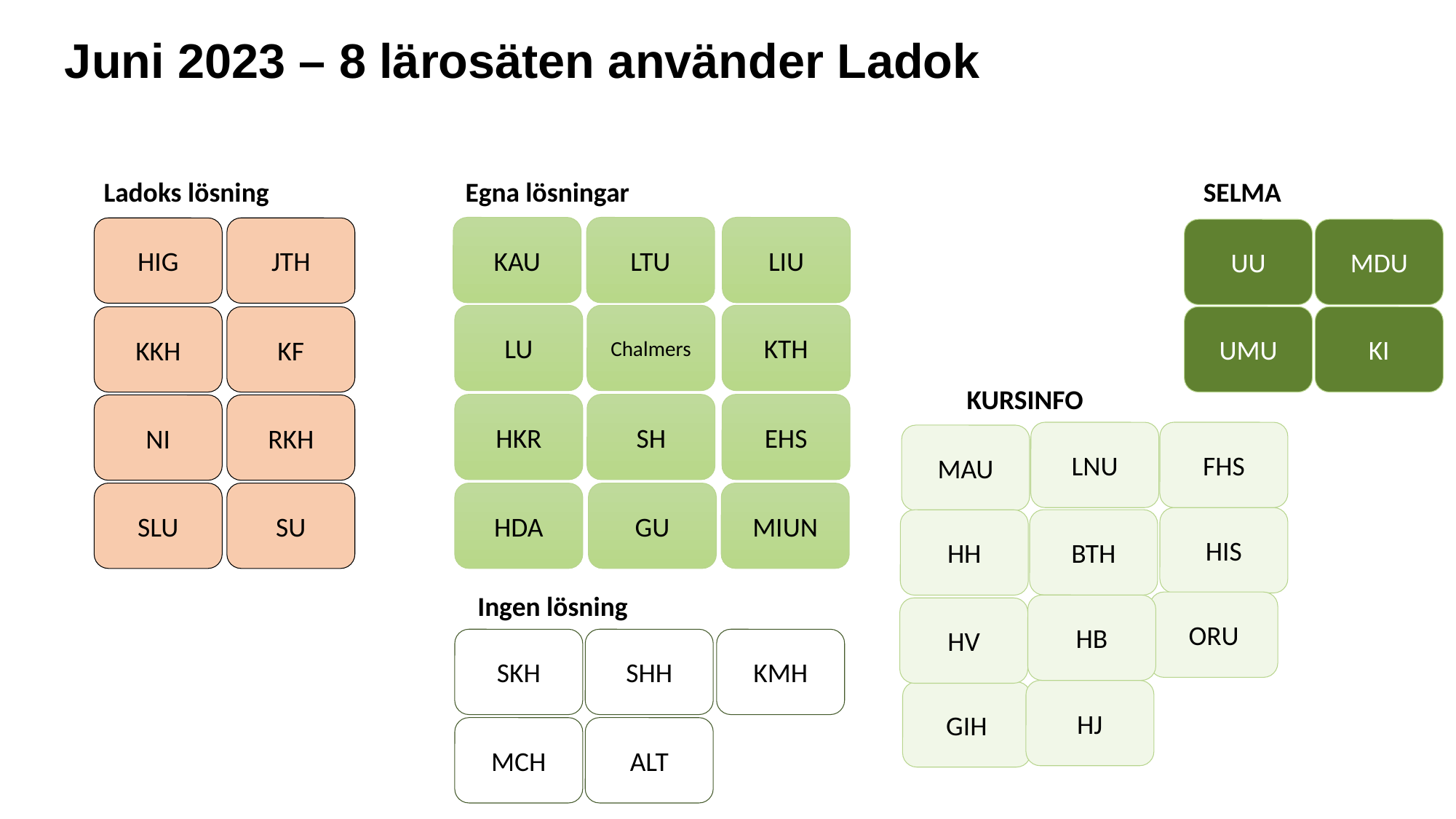

Juni 2023 – 8 lärosäten använder Ladok
Ladoks lösning
Egna lösningar
SELMA
KAU
LTU
LIU
HIG
JTH
UU
MDU
LU
Chalmers
KTH
UMU
KI
KKH
KF
KURSINFO
HKR
SH
EHS
NI
RKH
LNU
FHS
MAU
SLU
SU
HDA
GU
MIUN
HIS
BTH
HH
Ingen lösning
ORU
HB
HV
SKH
SHH
KMH
HJ
GIH
MCH
ALT